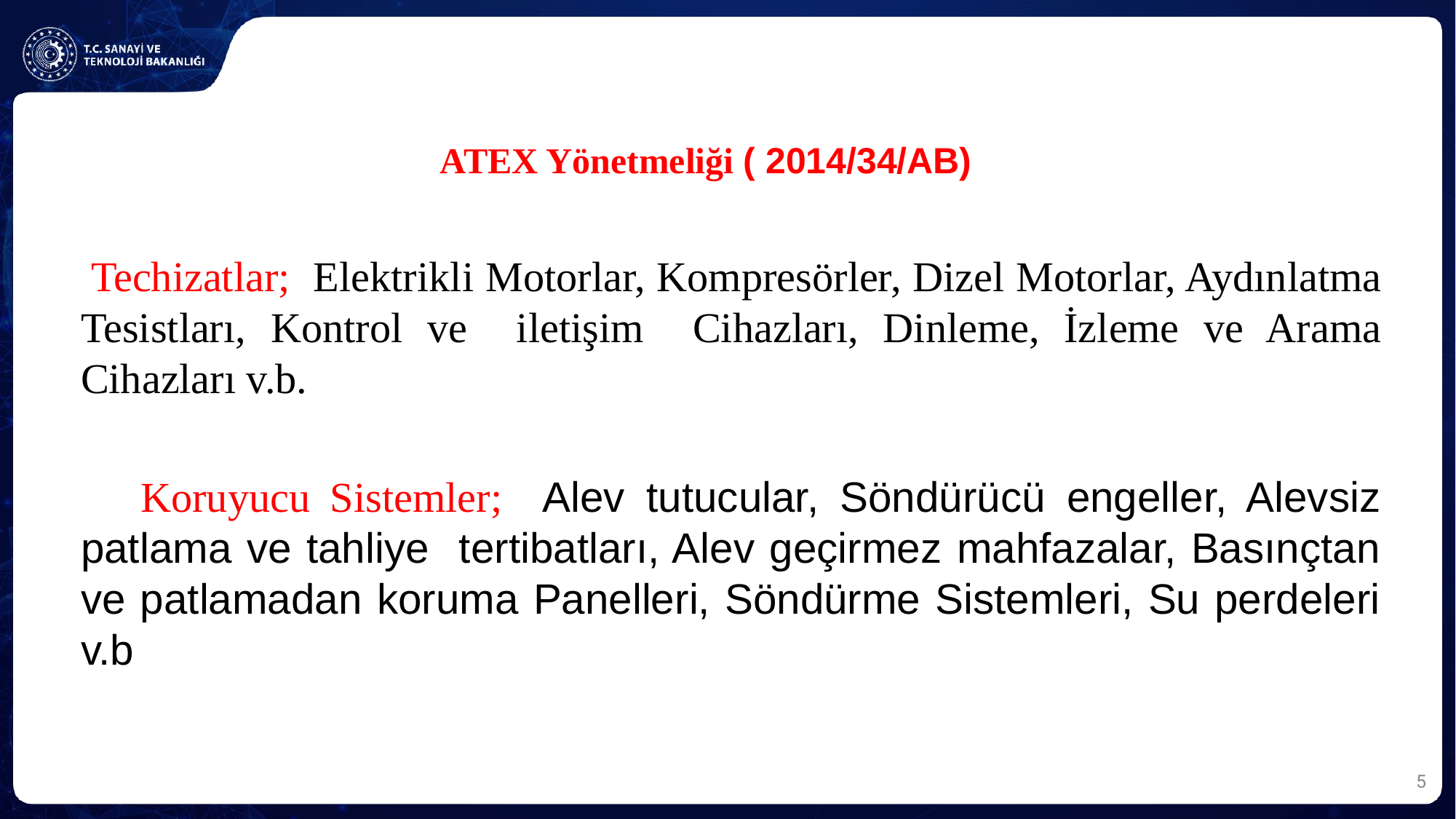

ATEX Yönetmeliği ( 2014/34/AB)

     Techizatlar;  Elektrikli Motorlar, Kompresörler, Dizel Motorlar, Aydınlatma Tesistları, Kontrol ve  iletişim  Cihazları, Dinleme, İzleme ve Arama Cihazları v.b.

     Koruyucu Sistemler;  Alev tutucular, Söndürücü engeller, Alevsiz patlama ve tahliye  tertibatları, Alev geçirmez mahfazalar, Basınçtan ve patlamadan koruma Panelleri, Söndürme Sistemleri, Su perdeleri v.b

5